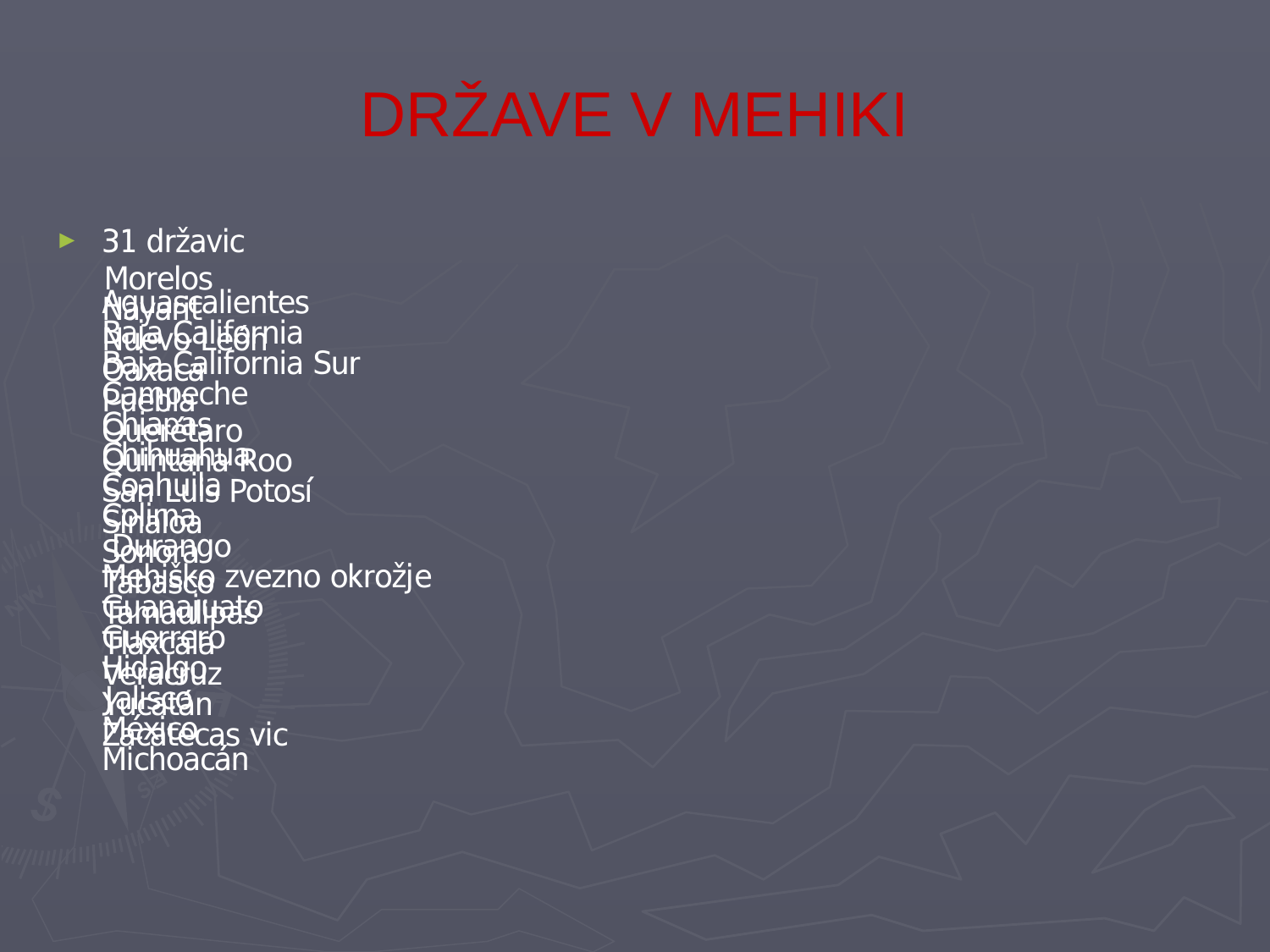

# DRŽAVE V MEHIKI
31 državic
Aguascalientes
Baja California
Baja California Sur
Campeche
Chiapas
Chihuahua
Coahuila
Colima
 Durango
Mehiško zvezno okrožje
Guanajuato
Guerrero
Hidalgo
Jalisco
México
Michoacán

     Morelos
Nayarit
Nuevo León
Oaxaca
Puebla
Querétaro
Quintana Roo
San Luis Potosí
Sinaloa
Sonora
Tabasco
Tamaulipas
Tlaxcala
Veracruz
Yucatán
Zacatecas vic